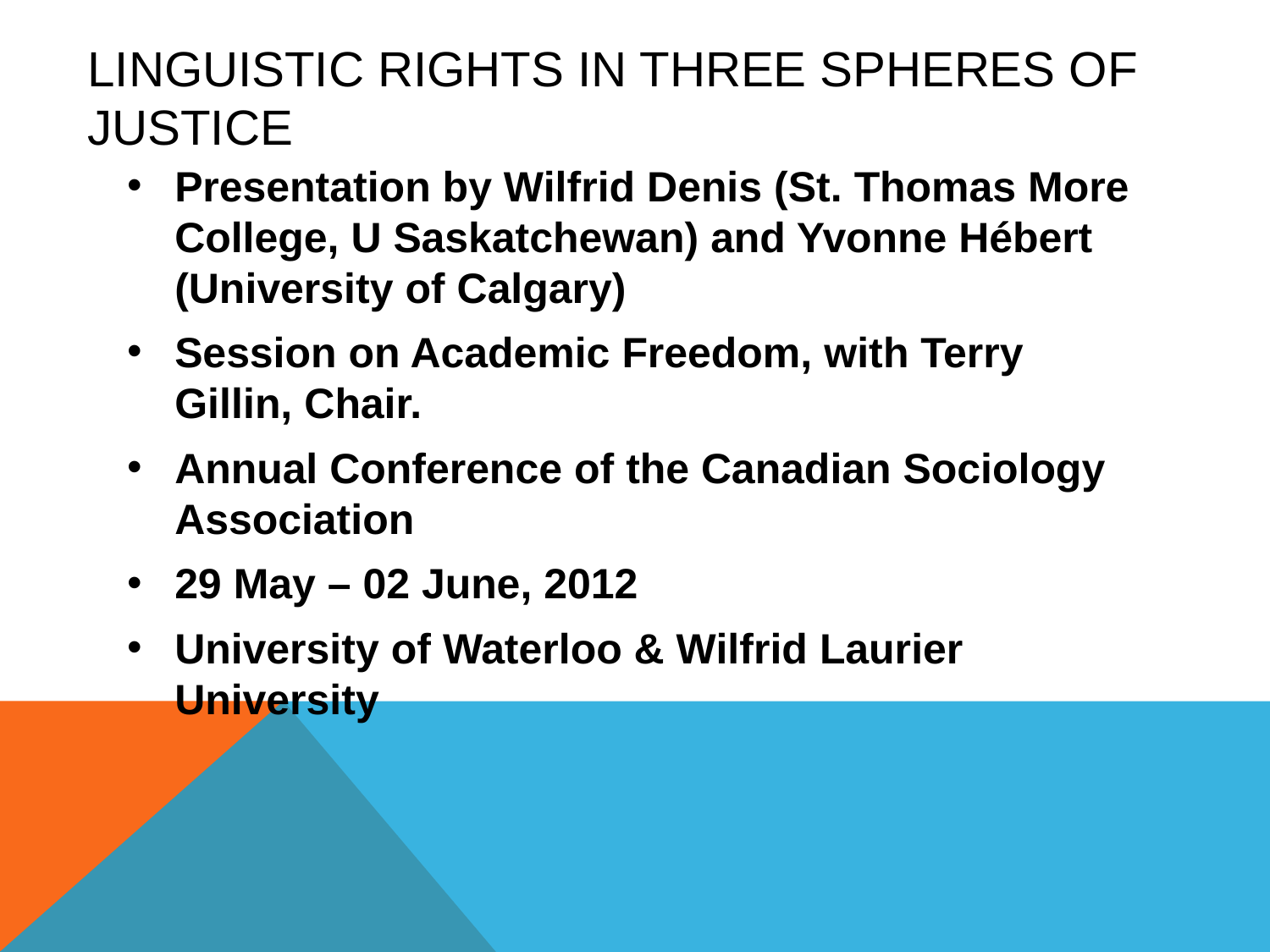

# Linguistic Rights in Three Spheres of Justice
Presentation by Wilfrid Denis (St. Thomas More College, U Saskatchewan) and Yvonne Hébert (University of Calgary)
Session on Academic Freedom, with Terry Gillin, Chair.
Annual Conference of the Canadian Sociology Association
29 May – 02 June, 2012
University of Waterloo & Wilfrid Laurier University